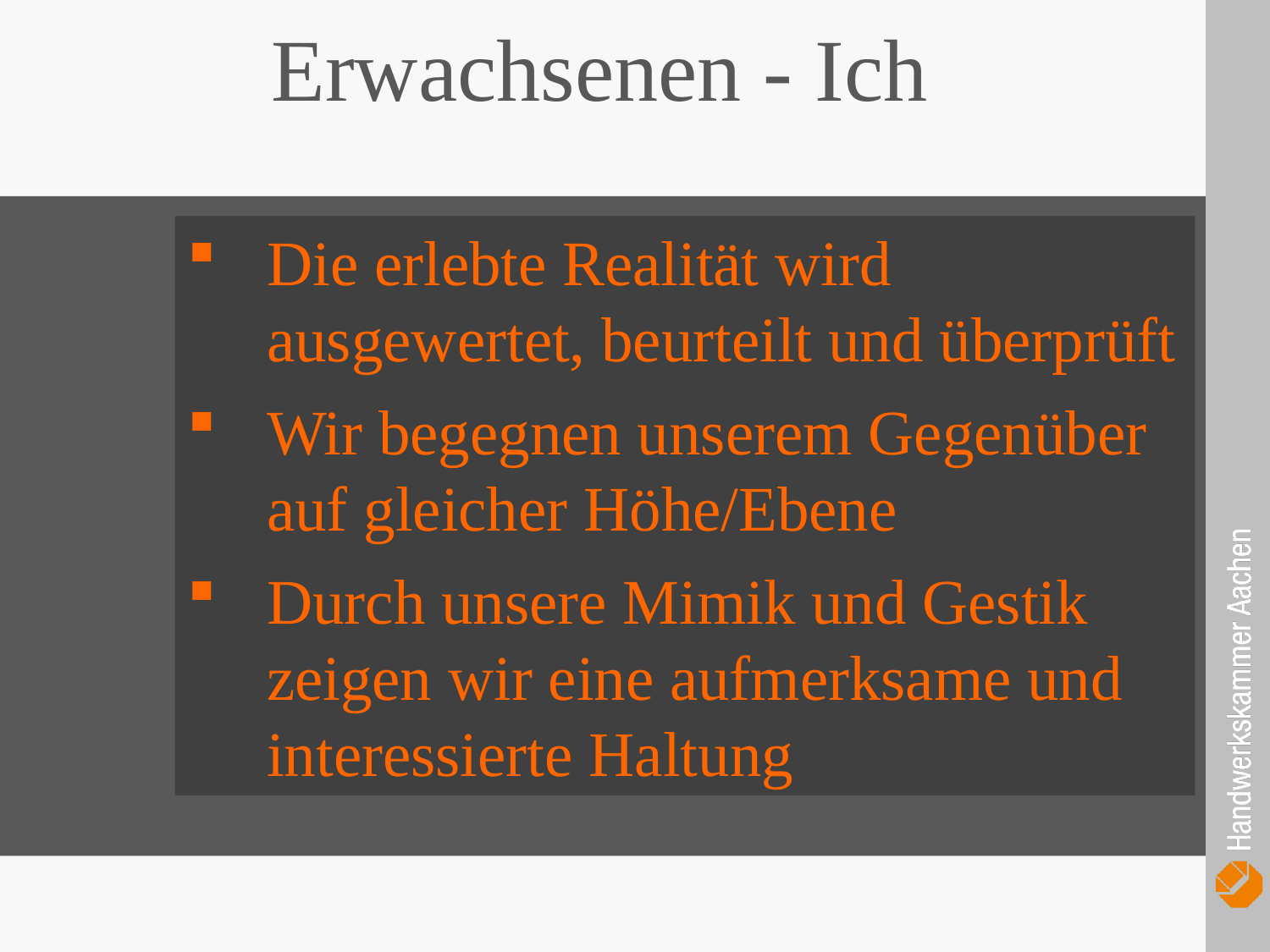

Erwachsenen - Ich
Die erlebte Realität wird ausgewertet, beurteilt und überprüft

Wir begegnen unserem Gegenüber auf gleicher Höhe/Ebene

Durch unsere Mimik und Gestik zeigen wir eine aufmerksame und interessierte Haltung